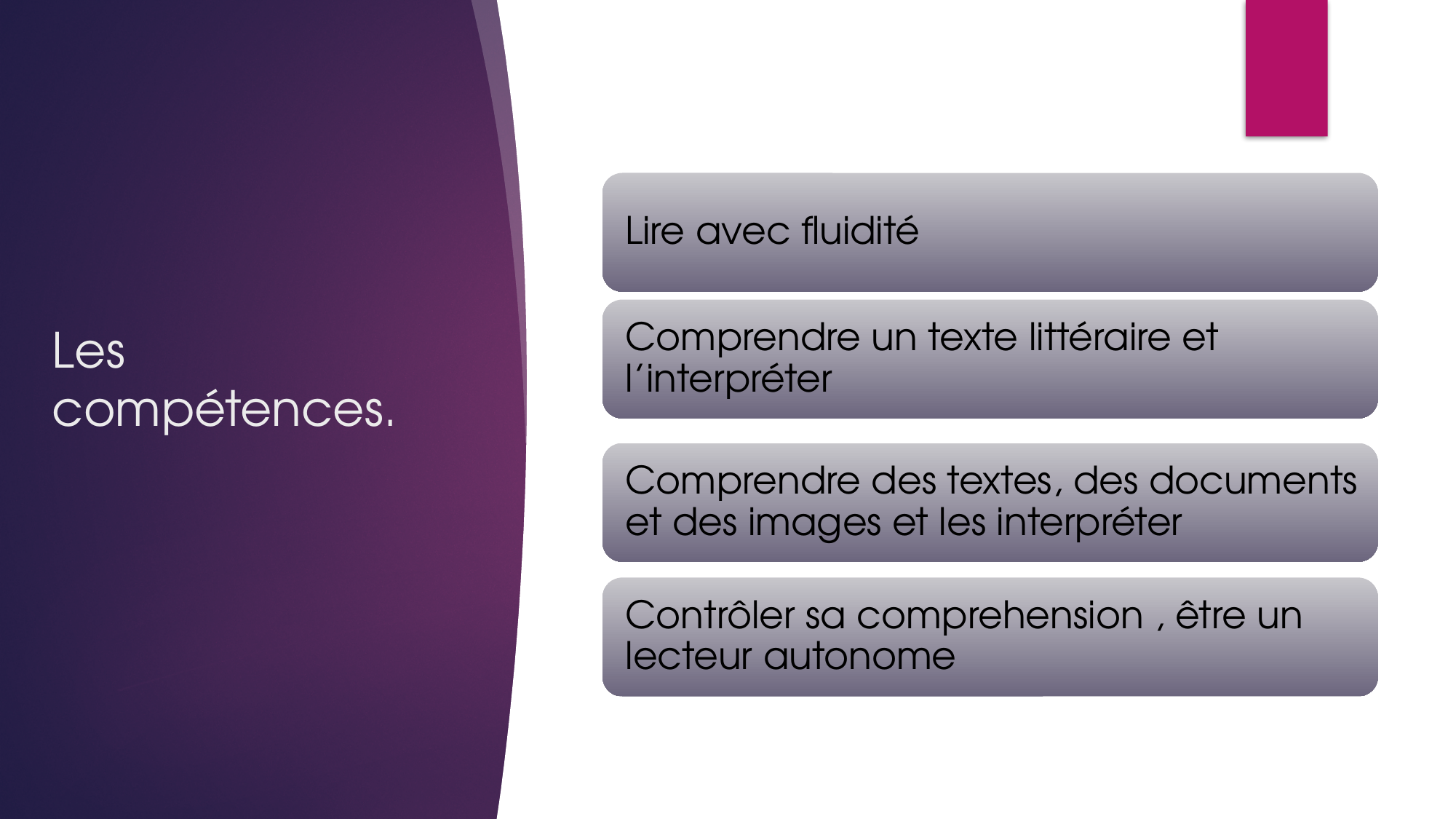

# Les compétences.
Comprendre des textes, des documents et des images et les interpréter
Comprendre un texte littéraire et l’interpréter
Lire avec fluidité
Contrôler sa comprehension , être un lecteur autonome